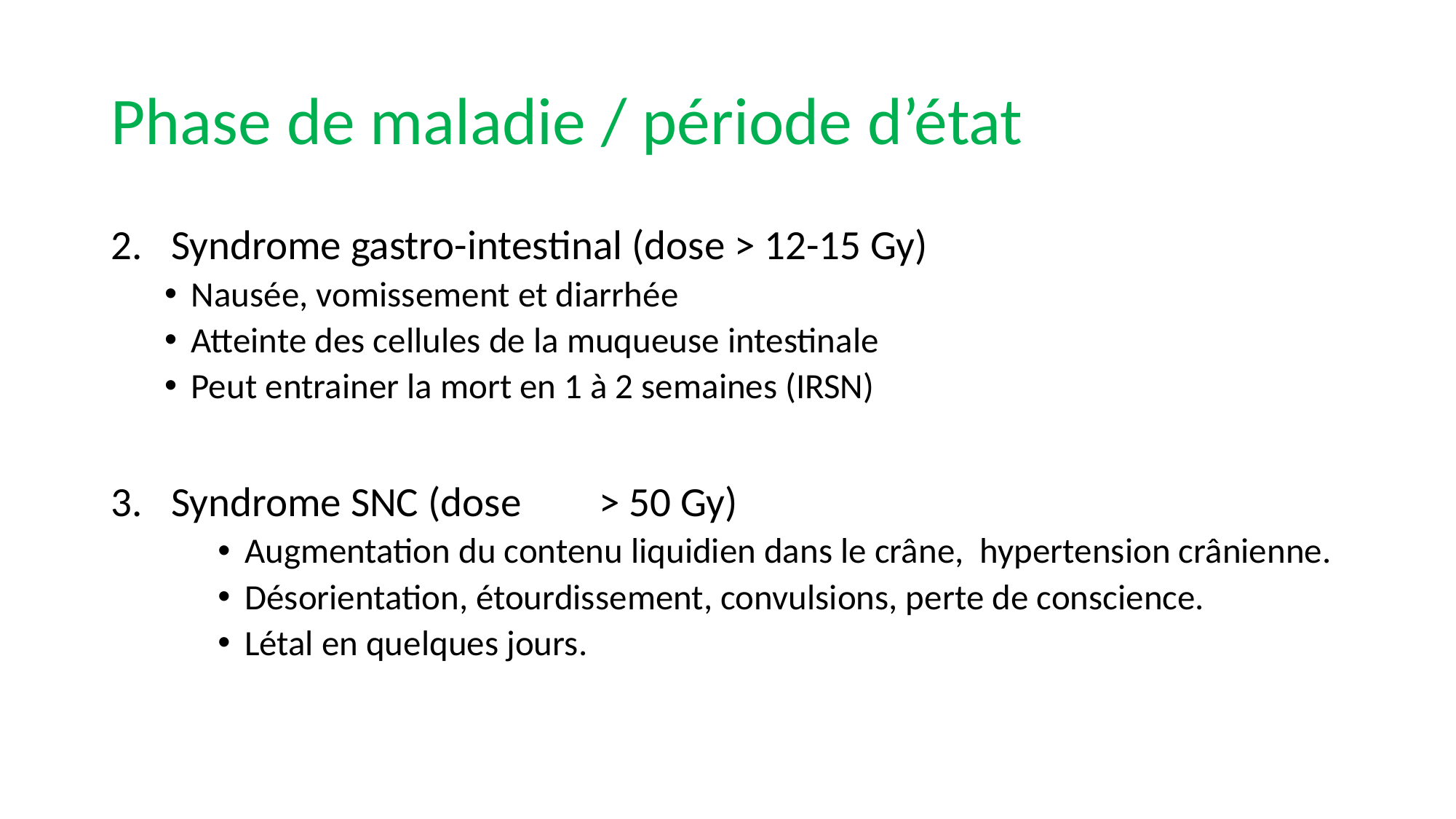

# Phase de maladie / période d’état
Syndrome gastro-intestinal (dose ˃ 12-15 Gy)
Nausée, vomissement et diarrhée
Atteinte des cellules de la muqueuse intestinale
Peut entrainer la mort en 1 à 2 semaines (IRSN)

Syndrome SNC (dose 	˃ 50 Gy)
Augmentation du contenu liquidien dans le crâne,  hypertension crânienne.
Désorientation, étourdissement, convulsions, perte de conscience.
Létal en quelques jours.
Létal en quelques jours